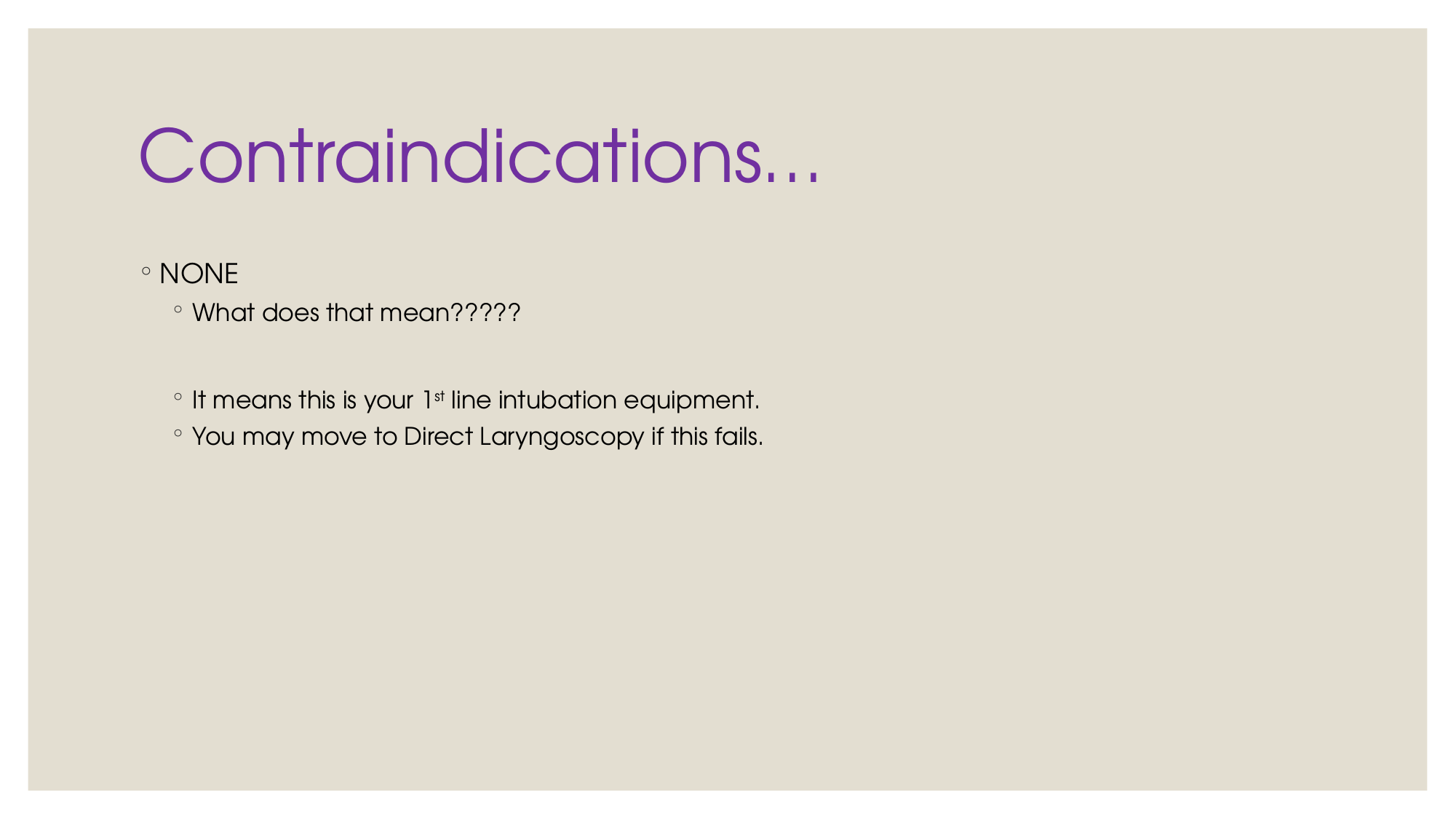

# Contraindications…
NONE
What does that mean?????

It means this is your 1st line intubation equipment.
You may move to Direct Laryngoscopy if this fails.